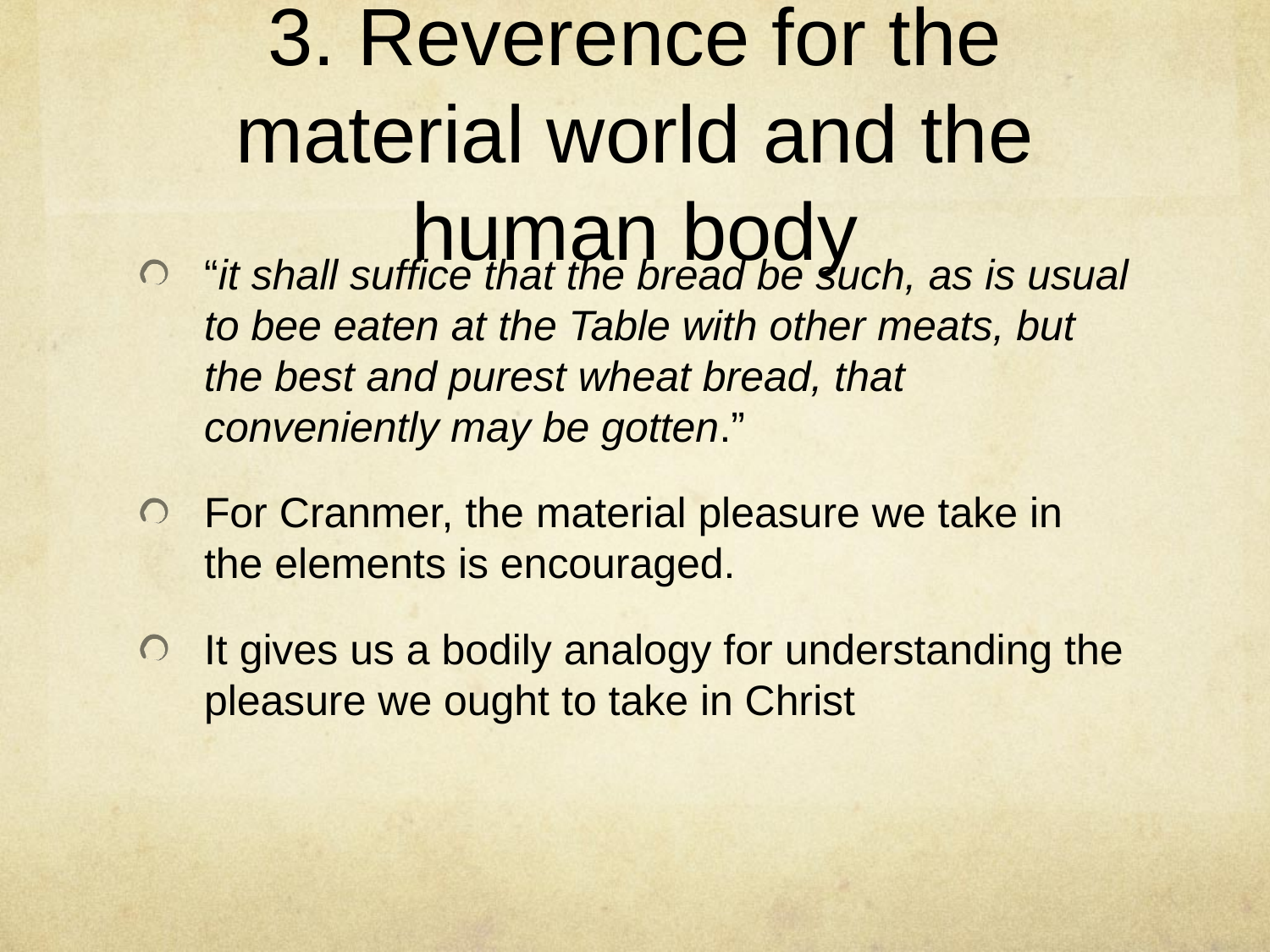

# 3. Reverence for the material world and the human body
“it shall suffice that the bread be such, as is usual to bee eaten at the Table with other meats, but the best and purest wheat bread, that conveniently may be gotten.”
For Cranmer, the material pleasure we take in the elements is encouraged.
It gives us a bodily analogy for understanding the pleasure we ought to take in Christ